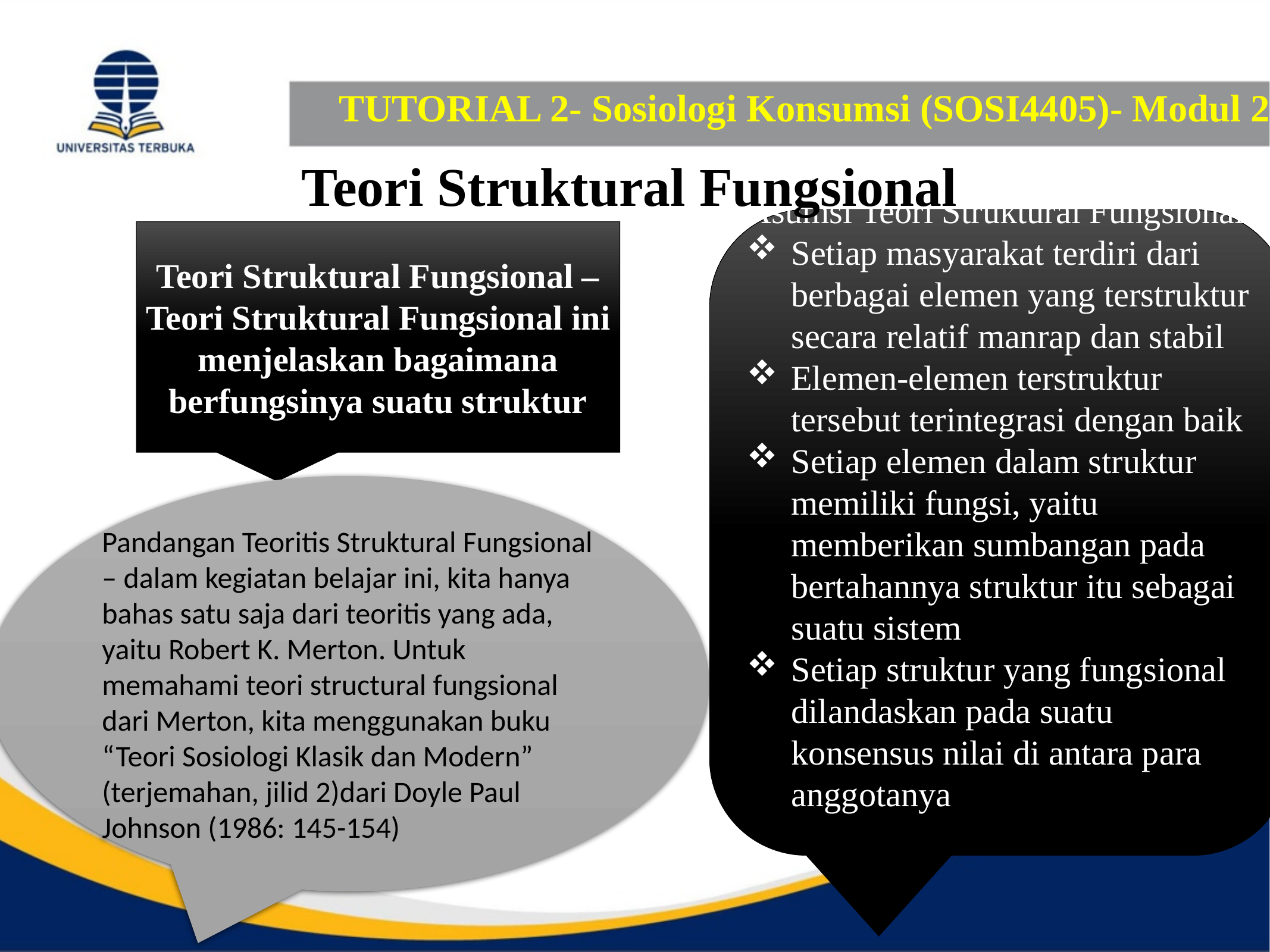

# TUTORIAL 2- Sosiologi Konsumsi (SOSI4405)- Modul 2
Teori Struktural Fungsional
Asumsi Teori Struktural Fungsional
Setiap masyarakat terdiri dari berbagai elemen yang terstruktur secara relatif manrap dan stabil
Elemen-elemen terstruktur tersebut terintegrasi dengan baik
Setiap elemen dalam struktur memiliki fungsi, yaitu memberikan sumbangan pada bertahannya struktur itu sebagai suatu sistem
Setiap struktur yang fungsional dilandaskan pada suatu konsensus nilai di antara para anggotanya

Teori Struktural Fungsional – Teori Struktural Fungsional ini menjelaskan bagaimana berfungsinya suatu struktur
Pandangan Teoritis Struktural Fungsional – dalam kegiatan belajar ini, kita hanya bahas satu saja dari teoritis yang ada, yaitu Robert K. Merton. Untuk memahami teori structural fungsional dari Merton, kita menggunakan buku “Teori Sosiologi Klasik dan Modern” (terjemahan, jilid 2)dari Doyle Paul Johnson (1986: 145-154)